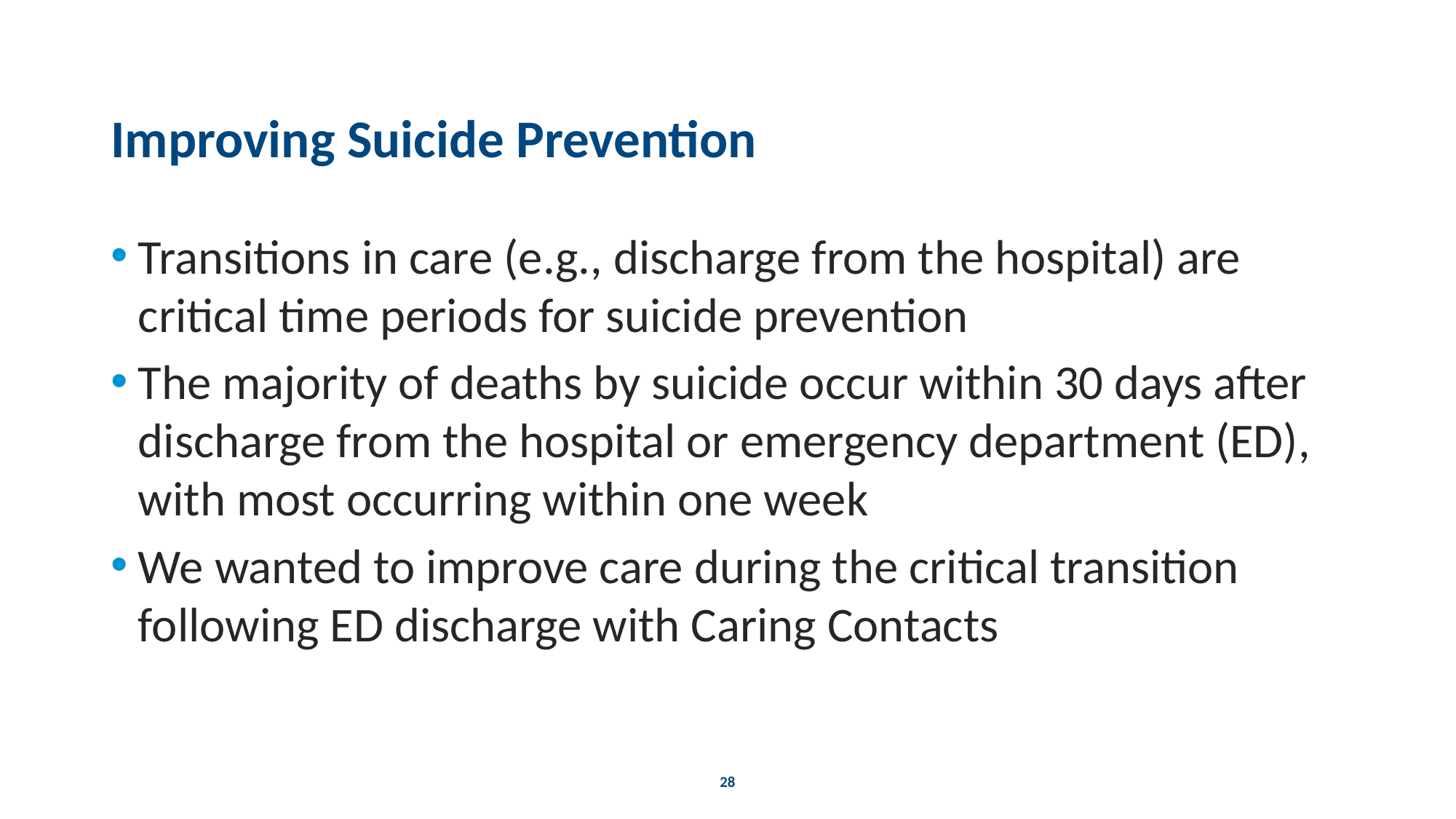

# Improving Suicide Prevention
Transitions in care (e.g., discharge from the hospital) are critical time periods for suicide prevention
The majority of deaths by suicide occur within 30 days after discharge from the hospital or emergency department (ED), with most occurring within one week
We wanted to improve care during the critical transition following ED discharge with Caring Contacts
28